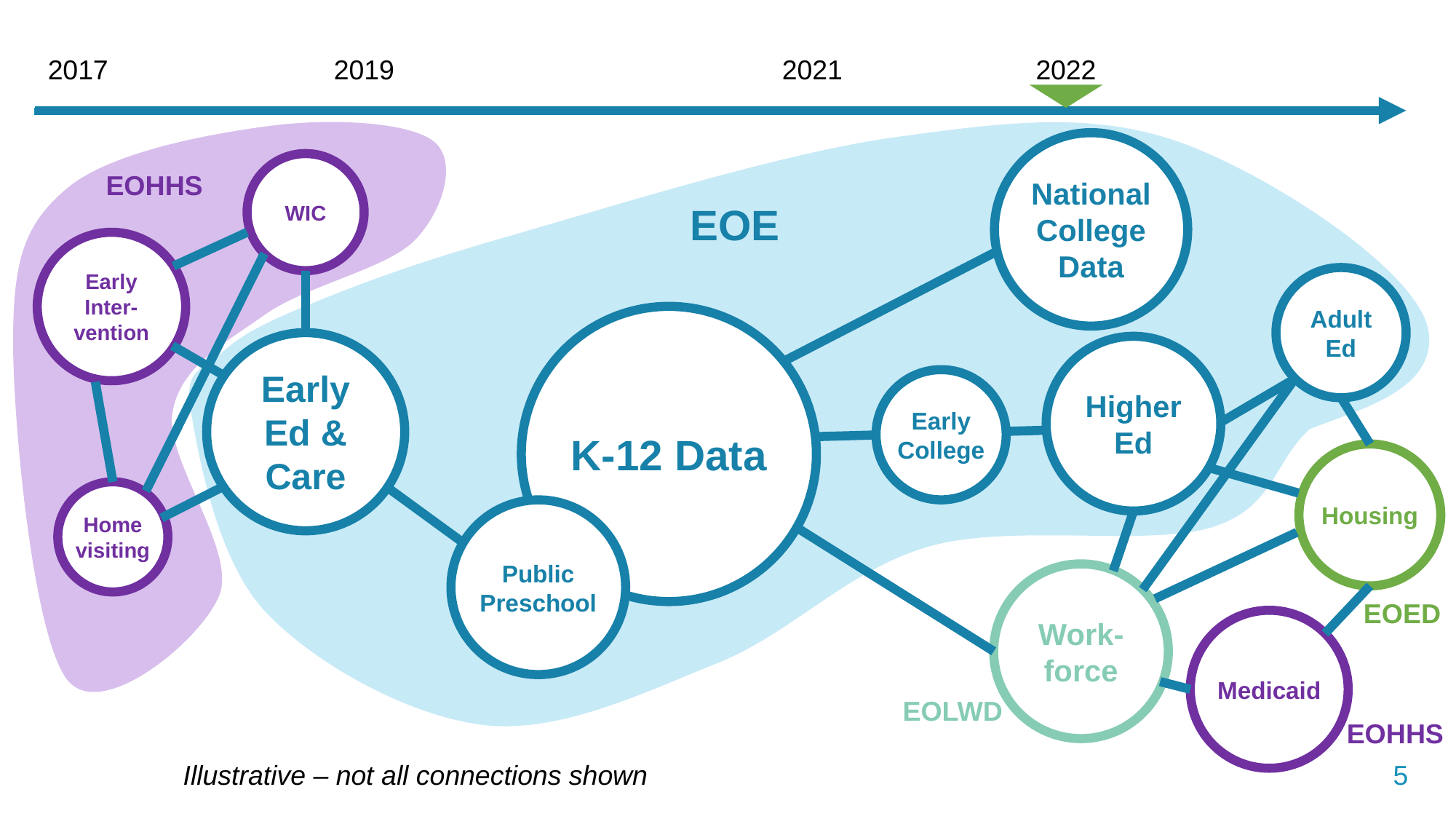

2017
2019
2021
2022

National College
Data
WIC
EOHHS
EOE
Early Inter-vention
Adult Ed
K-12 Data
Early Ed & Care
Higher Ed
Early College
Housing
Home visiting
Public Preschool
Work-force
EOED
Medicaid
EOLWD
EOHHS
Illustrative – not all connections shown
5